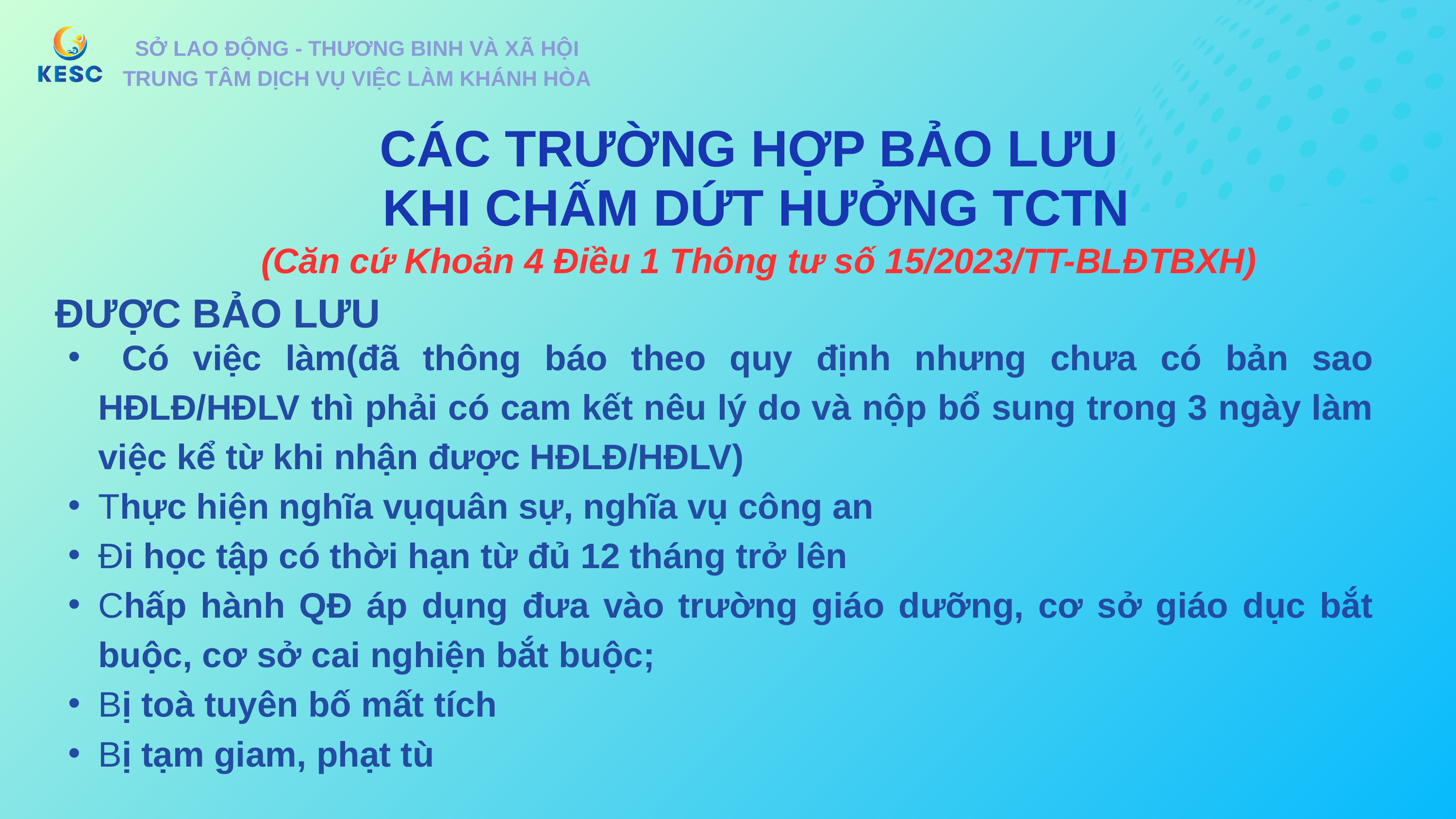

SỞ LAO ĐỘNG - THƯƠNG BINH VÀ XÃ HỘI
TRUNG TÂM DỊCH VỤ VIỆC LÀM KHÁNH HÒA
SỞ LAO ĐỘNG - THƯƠNG BINH VÀ XÃ HỘI
TRUNG TÂM DỊCH VỤ VIỆC LÀM KHÁNH HÒA
CÁC TRƯỜNG HỢP BẢO LƯU
KHI CHẤM DỨT HƯỞNG TCTN
(Căn cứ Khoản 4 Điều 1 Thông tư số 15/2023/TT-BLĐTBXH)
ĐƯỢC BẢO LƯU
 Có việc làm(đã thông báo theo quy định nhưng chưa có bản sao HĐLĐ/HĐLV thì phải có cam kết nêu lý do và nộp bổ sung trong 3 ngày làm việc kể từ khi nhận được HĐLĐ/HĐLV)
Thực hiện nghĩa vụquân sự, nghĩa vụ công an
Đi học tập có thời hạn từ đủ 12 tháng trở lên
Chấp hành QĐ áp dụng đưa vào trường giáo dưỡng, cơ sở giáo dục bắt buộc, cơ sở cai nghiện bắt buộc;
Bị toà tuyên bố mất tích
Bị tạm giam, phạt tù